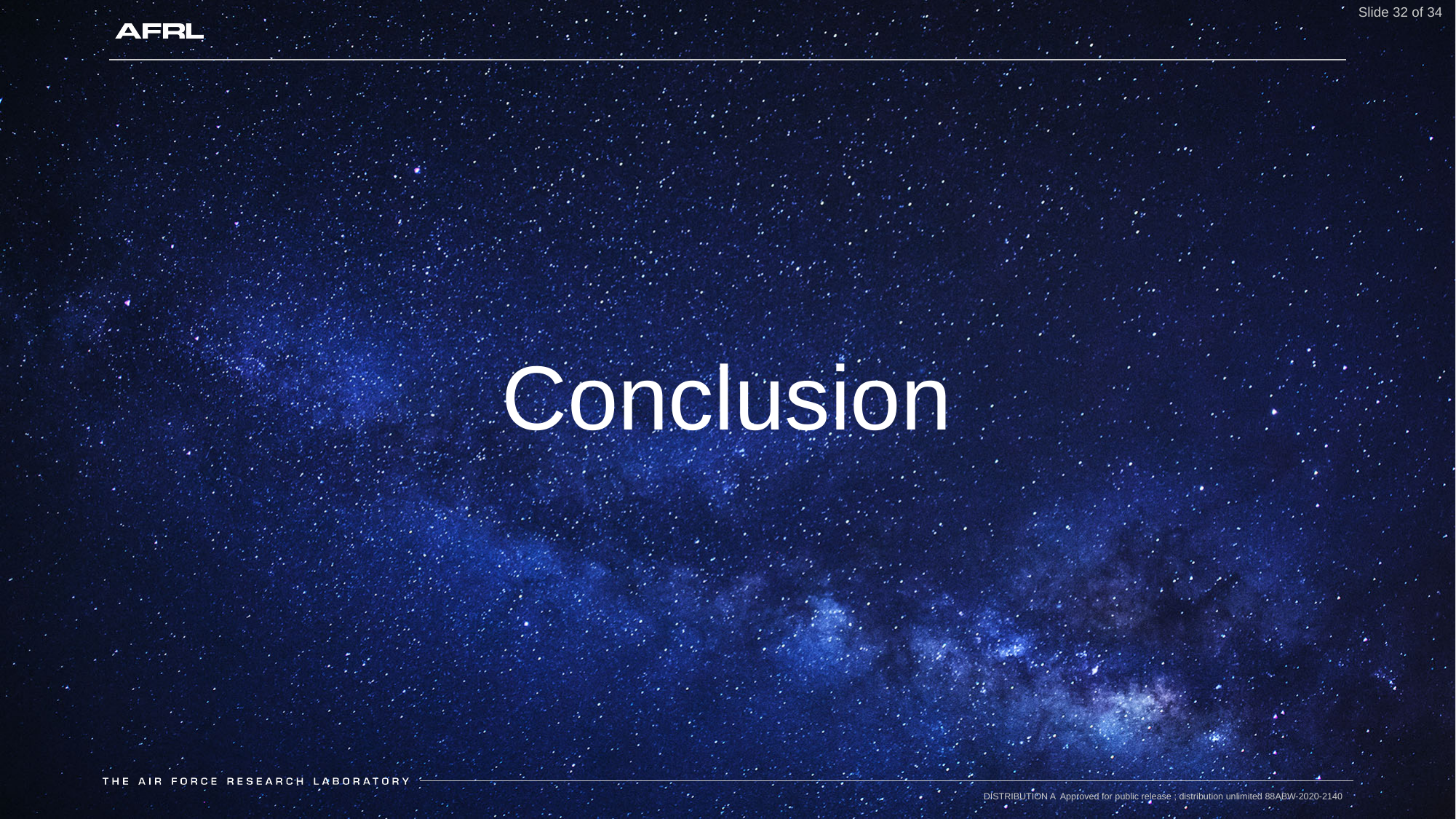

Slide 32 of 34
# Conclusion
DISTRIBUTION A  Approved for public release ; distribution unlimited 88ABW-2020-2140